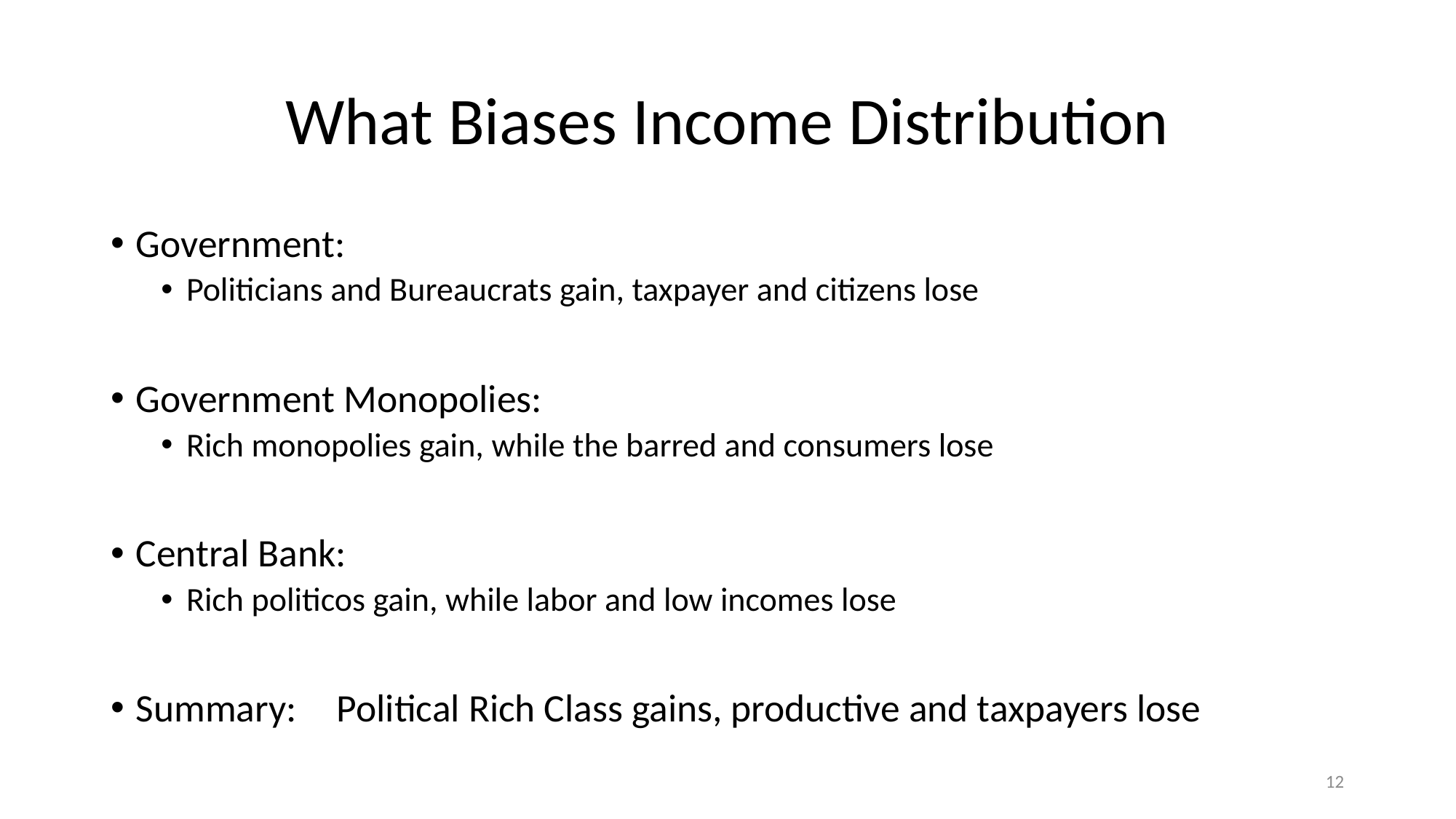

# What Biases Income Distribution
Government:
Politicians and Bureaucrats gain, taxpayer and citizens lose

Government Monopolies:
Rich monopolies gain, while the barred and consumers lose

Central Bank:
Rich politicos gain, while labor and low incomes lose

Summary: 	Political Rich Class gains, productive and taxpayers lose

12